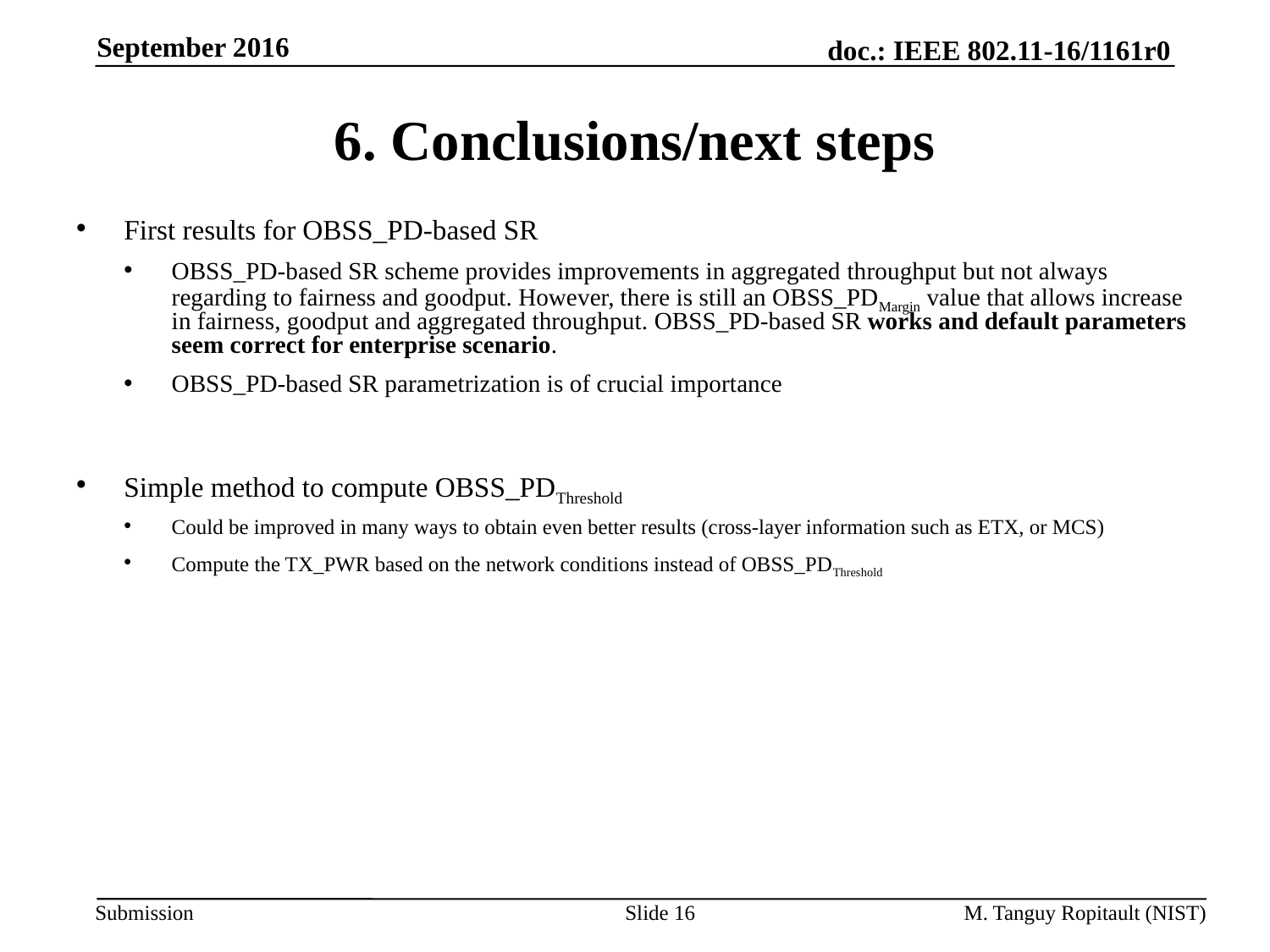

September 2016
# 6. Conclusions/next steps
First results for OBSS_PD-based SR
OBSS_PD-based SR scheme provides improvements in aggregated throughput but not always regarding to fairness and goodput. However, there is still an OBSS_PDMargin value that allows increase in fairness, goodput and aggregated throughput. OBSS_PD-based SR works and default parameters seem correct for enterprise scenario.
OBSS_PD-based SR parametrization is of crucial importance

Simple method to compute OBSS_PDThreshold
Could be improved in many ways to obtain even better results (cross-layer information such as ETX, or MCS)
Compute the TX_PWR based on the network conditions instead of OBSS_PDThreshold

Slide 16
M. Tanguy Ropitault (NIST)